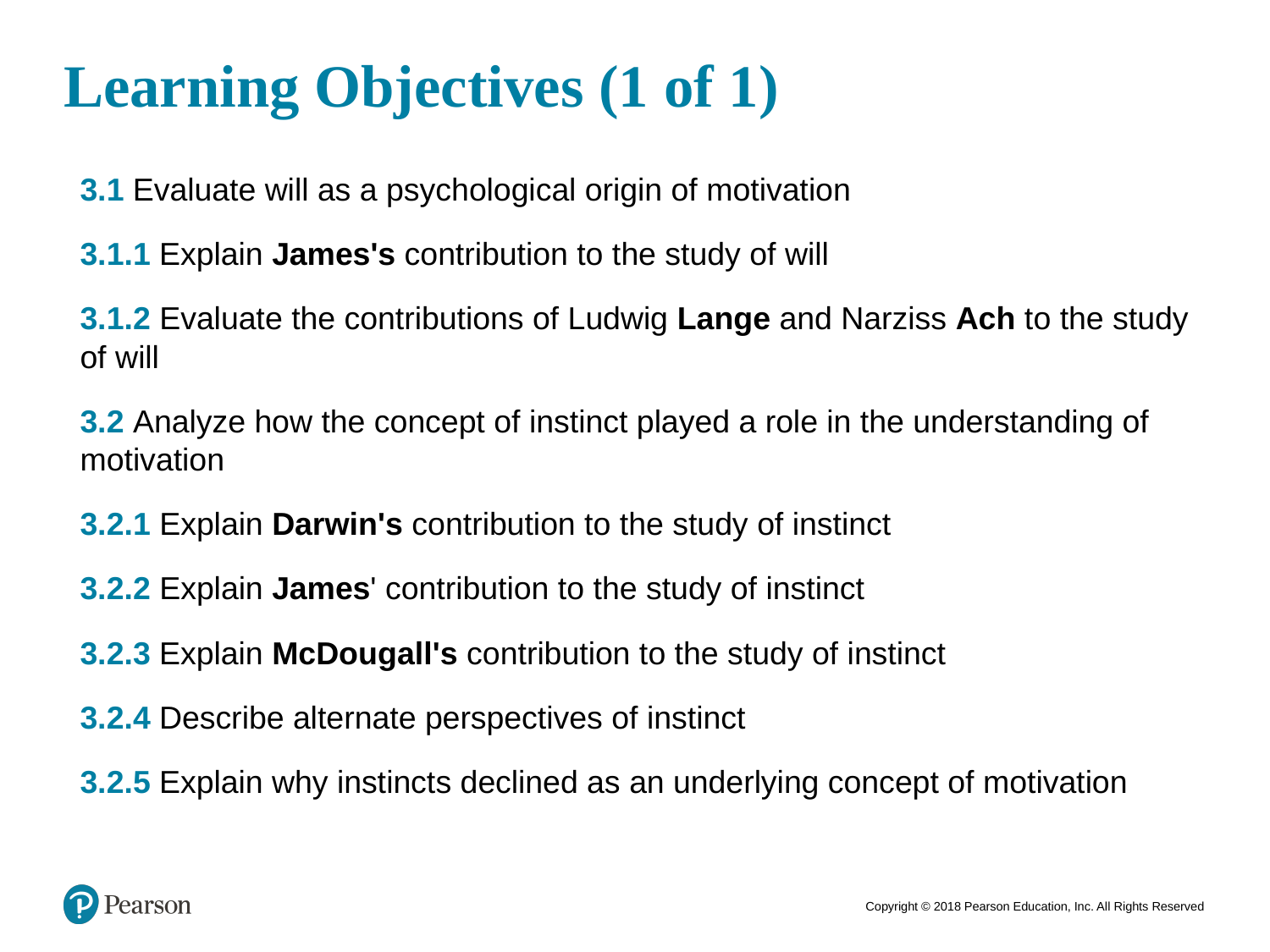

# Learning Objectives (1 of 1)
3.1 Evaluate will as a psychological origin of motivation
3.1.1 Explain James's contribution to the study of will
3.1.2 Evaluate the contributions of Ludwig Lange and Narziss Ach to the study of will
3.2 Analyze how the concept of instinct played a role in the understanding of motivation
3.2.1 Explain Darwin's contribution to the study of instinct
3.2.2 Explain James' contribution to the study of instinct
3.2.3 Explain McDougall's contribution to the study of instinct
3.2.4 Describe alternate perspectives of instinct
3.2.5 Explain why instincts declined as an underlying concept of motivation